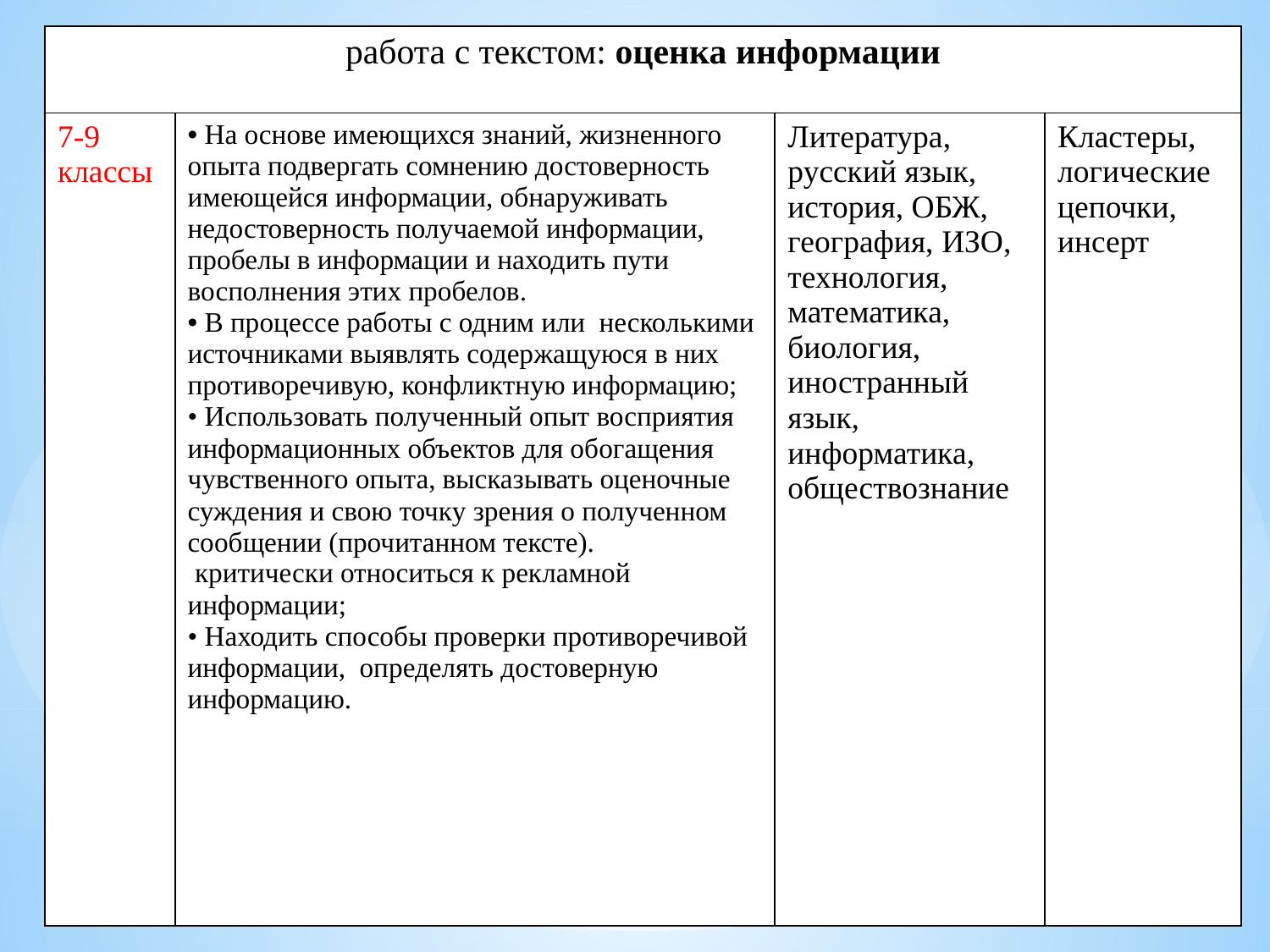

| работа с текстом: оценка информации |  |  |  |
| --- | --- | --- | --- |
| 7-9 классы | На основе имеющихся знаний, жизненного опыта подвергать сомнению достоверность имеющейся информации, обнаруживать недостоверность получаемой информации, пробелы в информации и находить пути восполнения этих пробелов. В процессе работы с одним или несколькими источниками выявлять содержащуюся в них противоречивую, конфликтную информацию; • Использовать полученный опыт восприятия информационных объектов для обогащения чувственного опыта, высказывать оценочные суждения и свою точку зрения о полученном сообщении (прочитанном тексте). критически относиться к рекламной информации; • Находить способы проверки противоречивой информации, определять достоверную информацию. | Литература, русский язык, история, ОБЖ, география, ИЗО, технология, математика, биология, иностранный язык, информатика, обществознание | Кластеры, логические цепочки, инсерт |